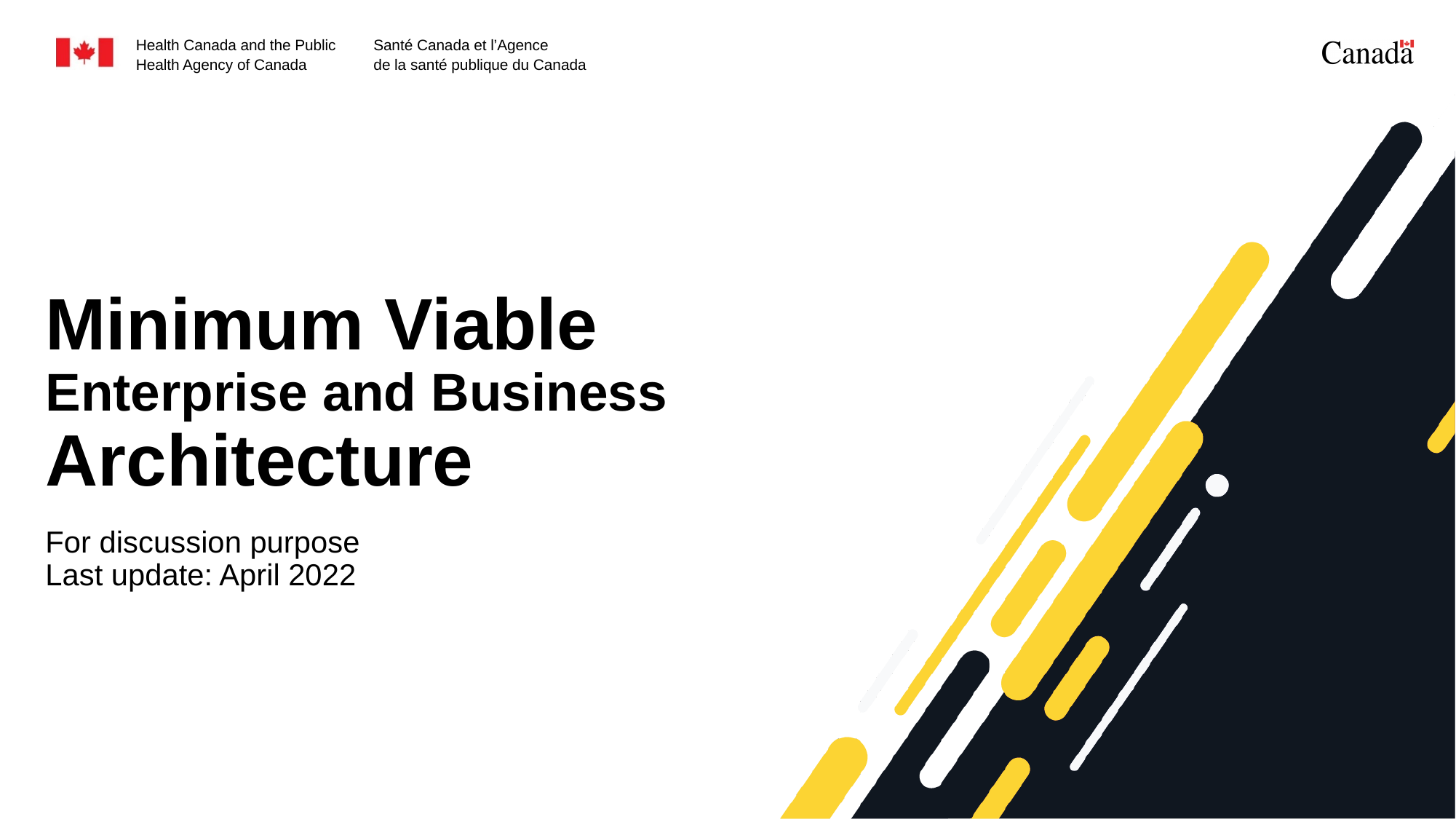

# Minimum Viable Enterprise and Business Architecture
For discussion purpose
Last update: April 2022